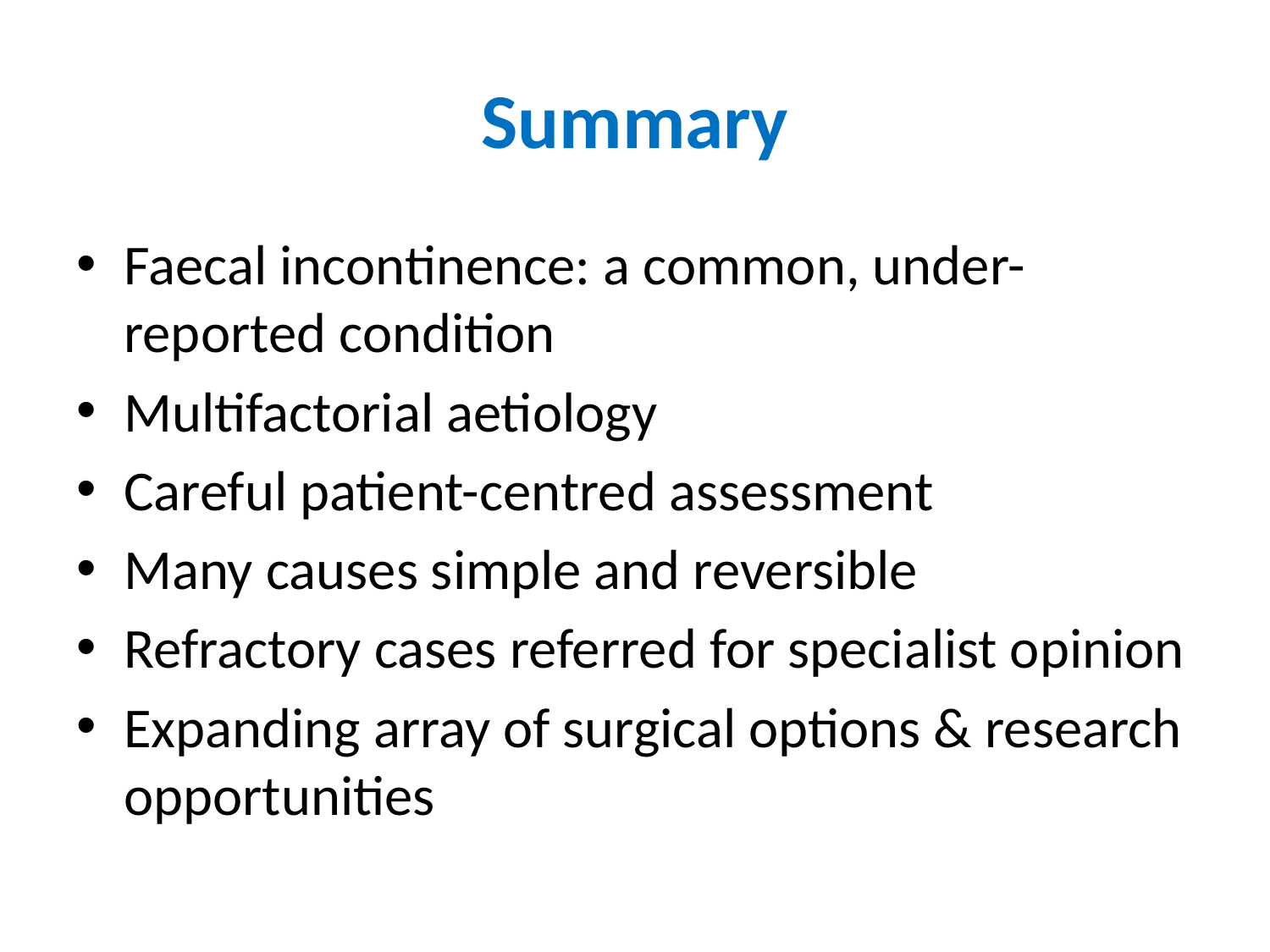

# Summary
Faecal incontinence: a common, under-reported condition
Multifactorial aetiology
Careful patient-centred assessment
Many causes simple and reversible
Refractory cases referred for specialist opinion
Expanding array of surgical options & research opportunities